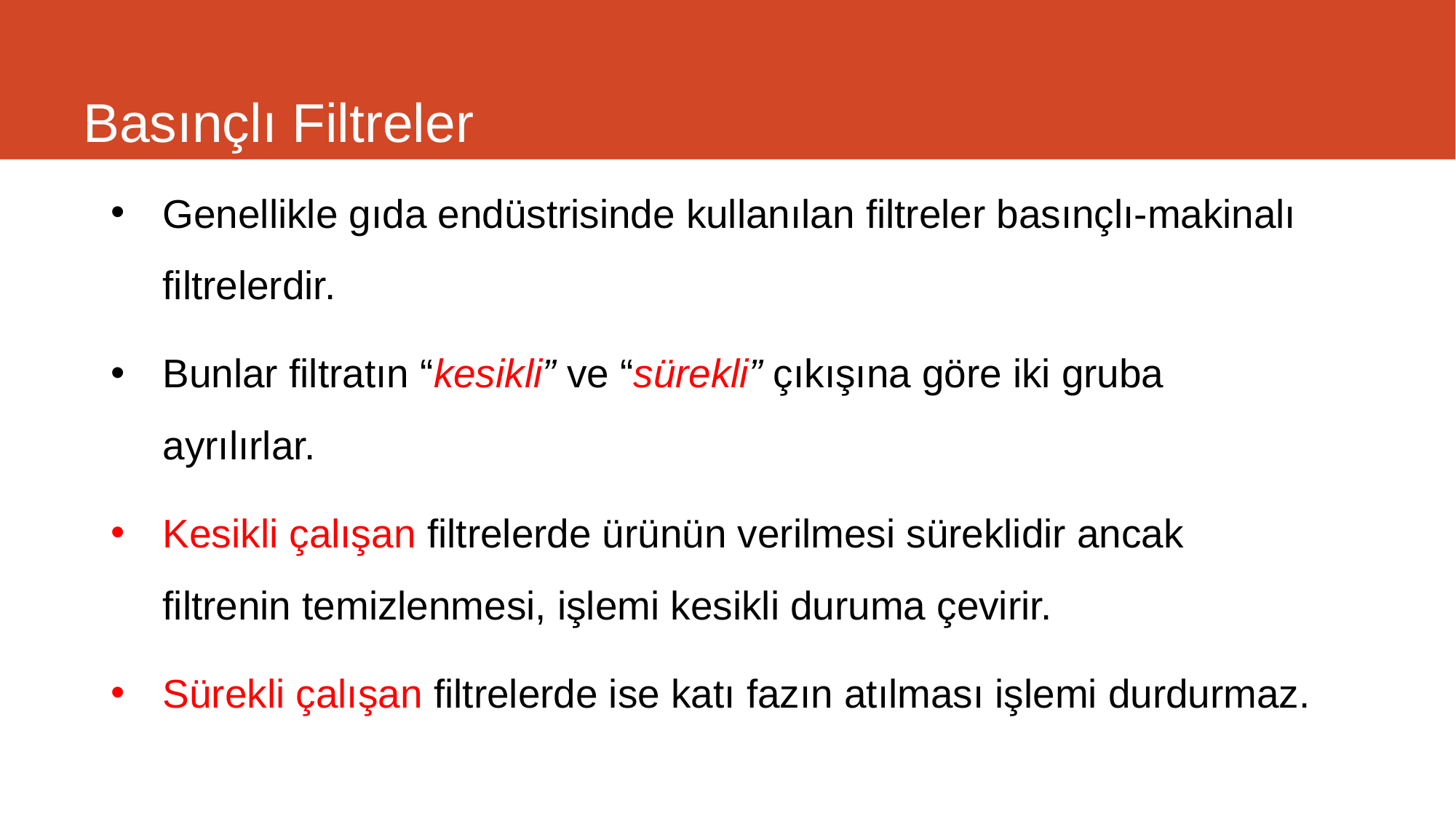

# Basınçlı Filtreler
Genellikle gıda endüstrisinde kullanılan filtreler basınçlı-makinalı filtrelerdir.
Bunlar filtratın “kesikli” ve “sürekli” çıkışına göre iki gruba ayrılırlar.
Kesikli çalışan filtrelerde ürünün verilmesi süreklidir ancak filtrenin temizlenmesi, işlemi kesikli duruma çevirir.
Sürekli çalışan filtrelerde ise katı fazın atılması işlemi durdurmaz.